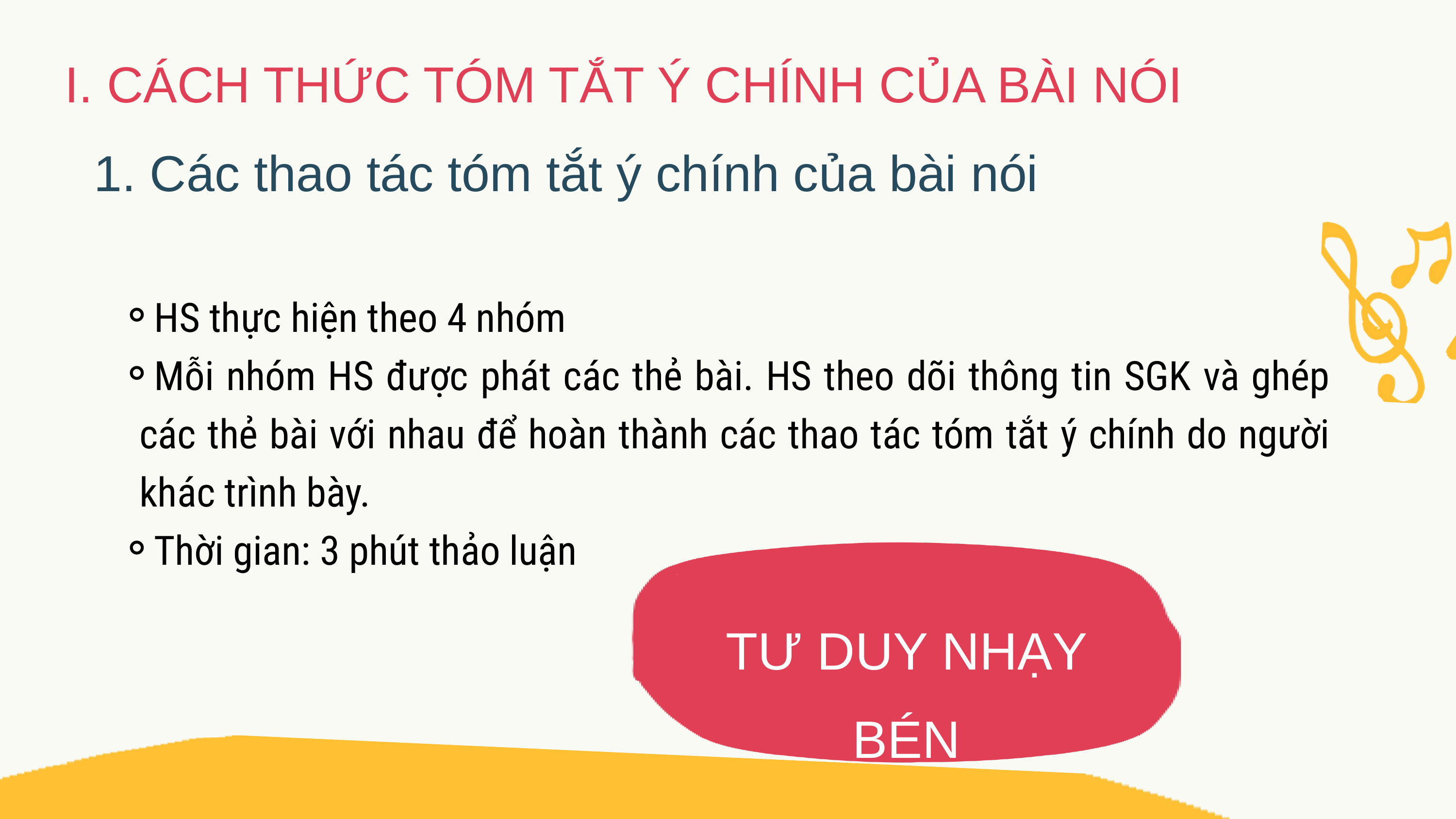

I. CÁCH THỨC TÓM TẮT Ý CHÍNH CỦA BÀI NÓI
1. Các thao tác tóm tắt ý chính của bài nói

HS thực hiện theo 4 nhóm
Mỗi nhóm HS được phát các thẻ bài. HS theo dõi thông tin SGK và ghép các thẻ bài với nhau để hoàn thành các thao tác tóm tắt ý chính do người khác trình bày.
Thời gian: 3 phút thảo luận

TƯ DUY NHẠY BÉN